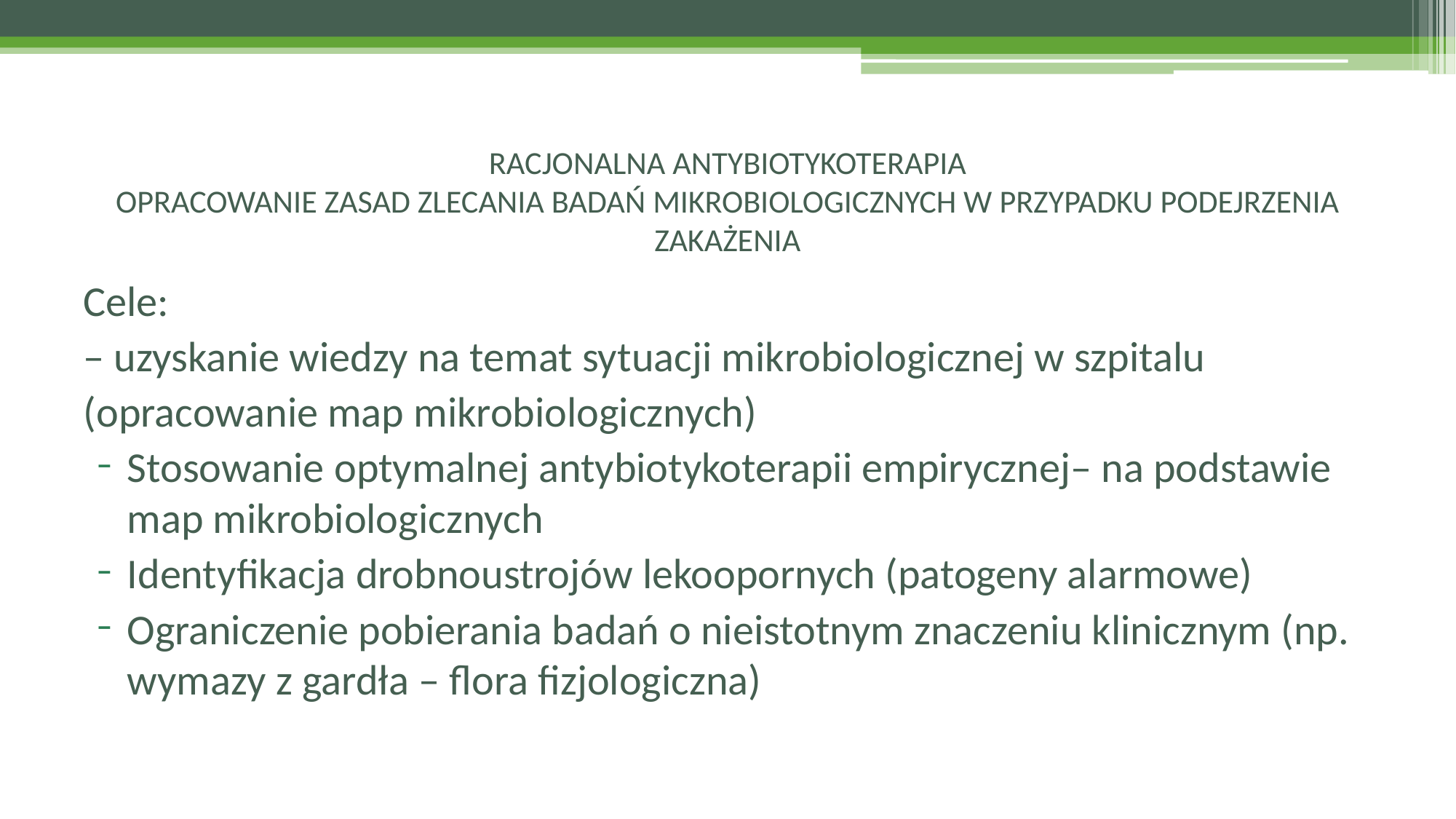

# RACJONALNA ANTYBIOTYKOTERAPIA OPRACOWANIE ZASAD ZLECANIA BADAŃ MIKROBIOLOGICZNYCH W PRZYPADKU PODEJRZENIA ZAKAŻENIA
Cele:
– uzyskanie wiedzy na temat sytuacji mikrobiologicznej w szpitalu
(opracowanie map mikrobiologicznych)
Stosowanie optymalnej antybiotykoterapii empirycznej– na podstawie map mikrobiologicznych
Identyfikacja drobnoustrojów lekoopornych (patogeny alarmowe)
Ograniczenie pobierania badań o nieistotnym znaczeniu klinicznym (np. wymazy z gardła – flora fizjologiczna)